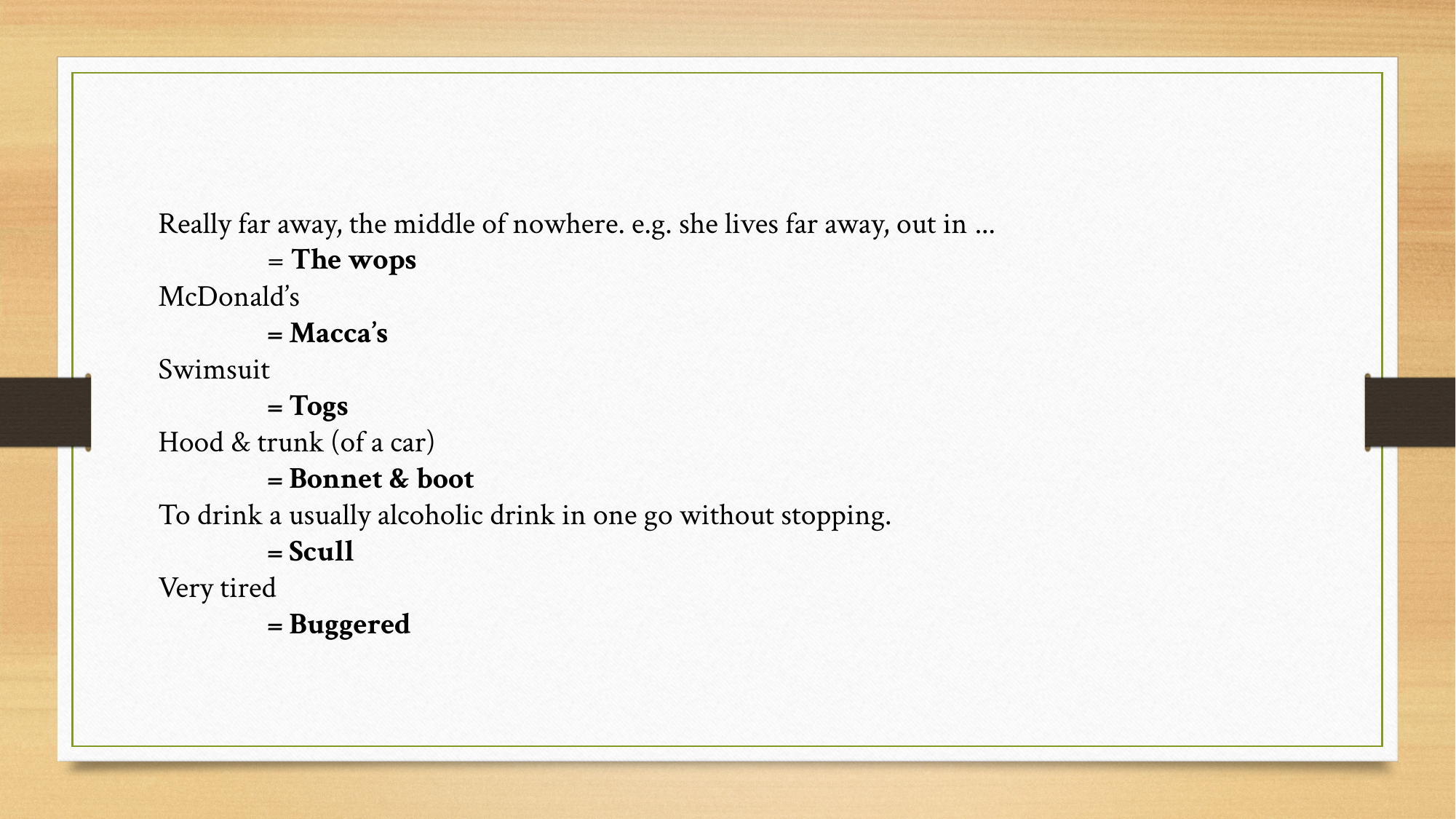

Really far away, the middle of nowhere. e.g. she lives far away, out in ...
	= The wops
McDonald’s
	= Macca’s
Swimsuit
	= Togs
Hood & trunk (of a car)
	= Bonnet & boot
To drink a usually alcoholic drink in one go without stopping.
	= Scull
Very tired
	= Buggered